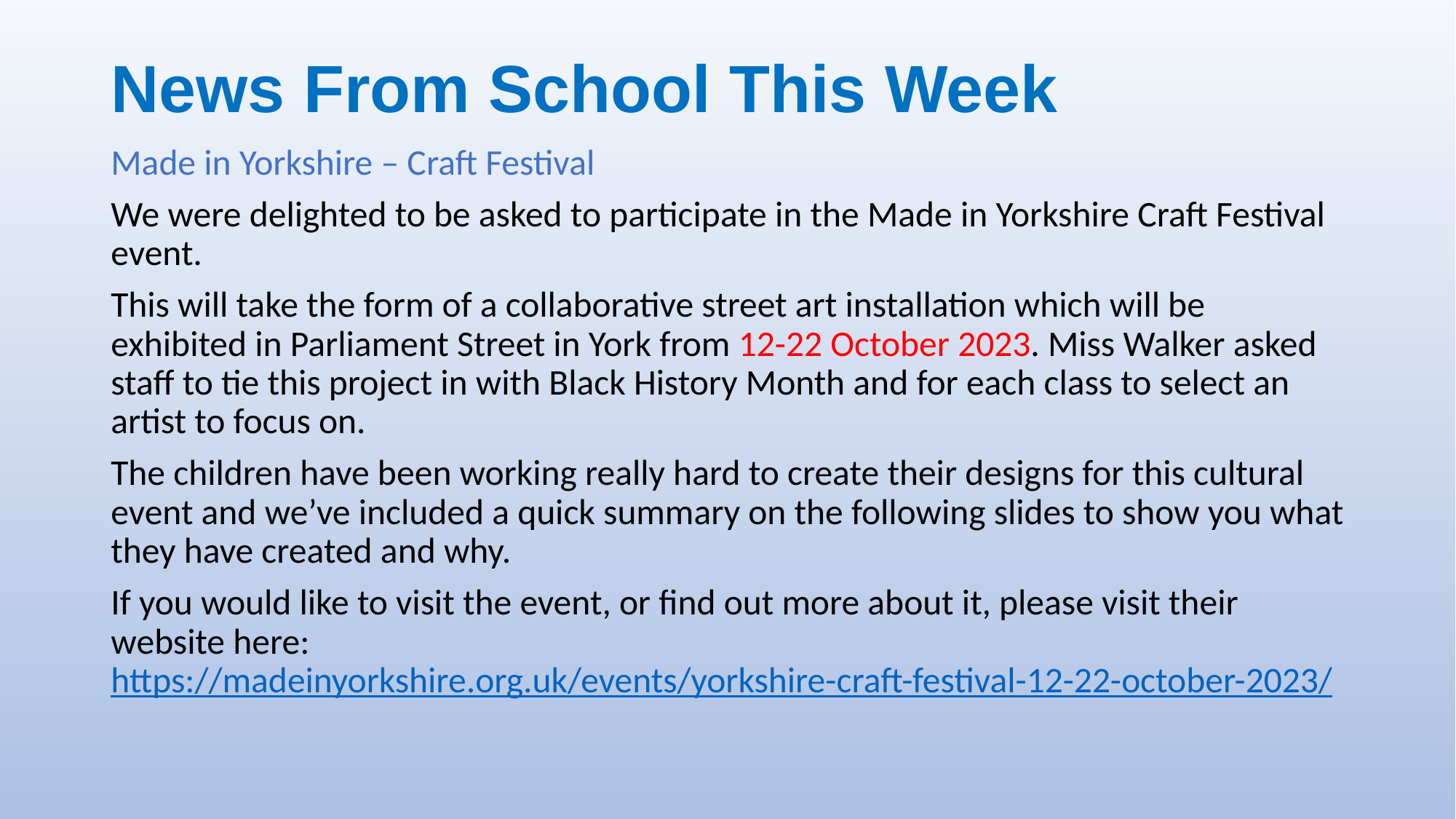

# News From School This Week
Made in Yorkshire – Craft Festival
We were delighted to be asked to participate in the Made in Yorkshire Craft Festival event.
This will take the form of a collaborative street art installation which will be exhibited in Parliament Street in York from 12-22 October 2023. Miss Walker asked staff to tie this project in with Black History Month and for each class to select an artist to focus on.
The children have been working really hard to create their designs for this cultural event and we’ve included a quick summary on the following slides to show you what they have created and why.
If you would like to visit the event, or find out more about it, please visit their website here: https://madeinyorkshire.org.uk/events/yorkshire-craft-festival-12-22-october-2023/